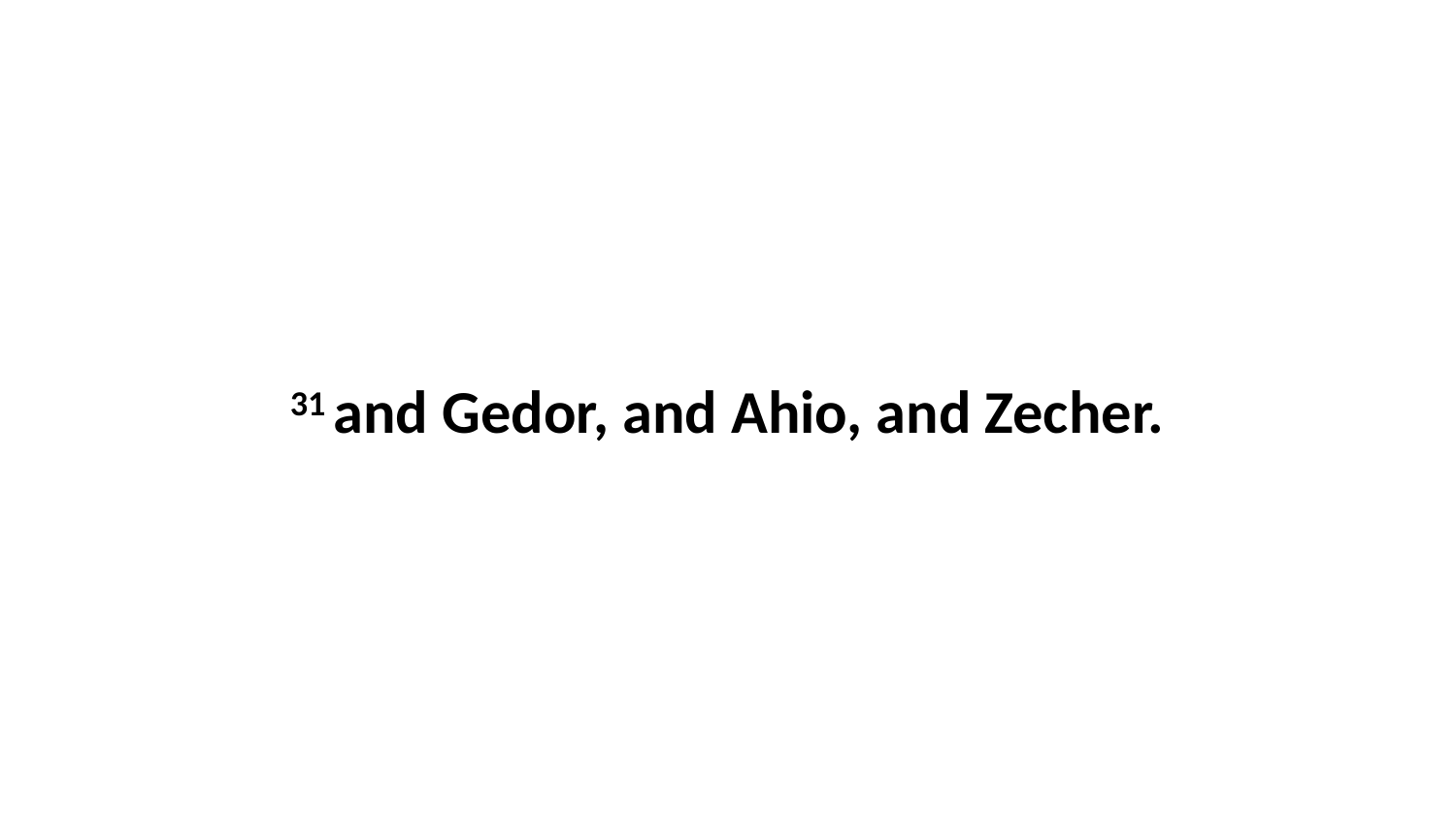

31 and Gedor, and Ahio, and Zecher.